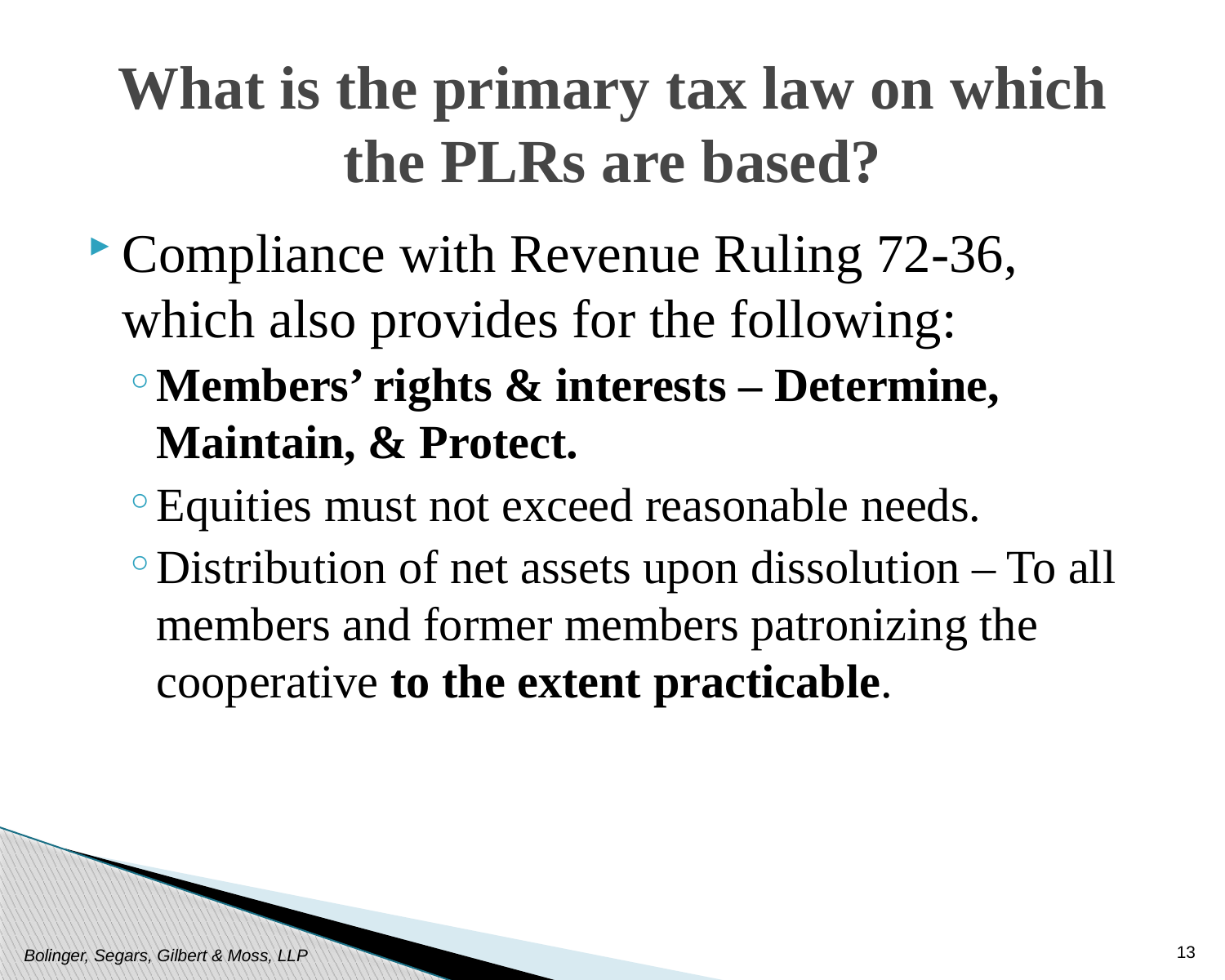

# What is the primary tax law on which the PLRs are based?
Compliance with Revenue Ruling 72-36, which also provides for the following:
Members’ rights & interests – Determine, Maintain, & Protect.
Equities must not exceed reasonable needs.
Distribution of net assets upon dissolution – To all members and former members patronizing the cooperative to the extent practicable.
13
Bolinger, Segars, Gilbert & Moss, LLP